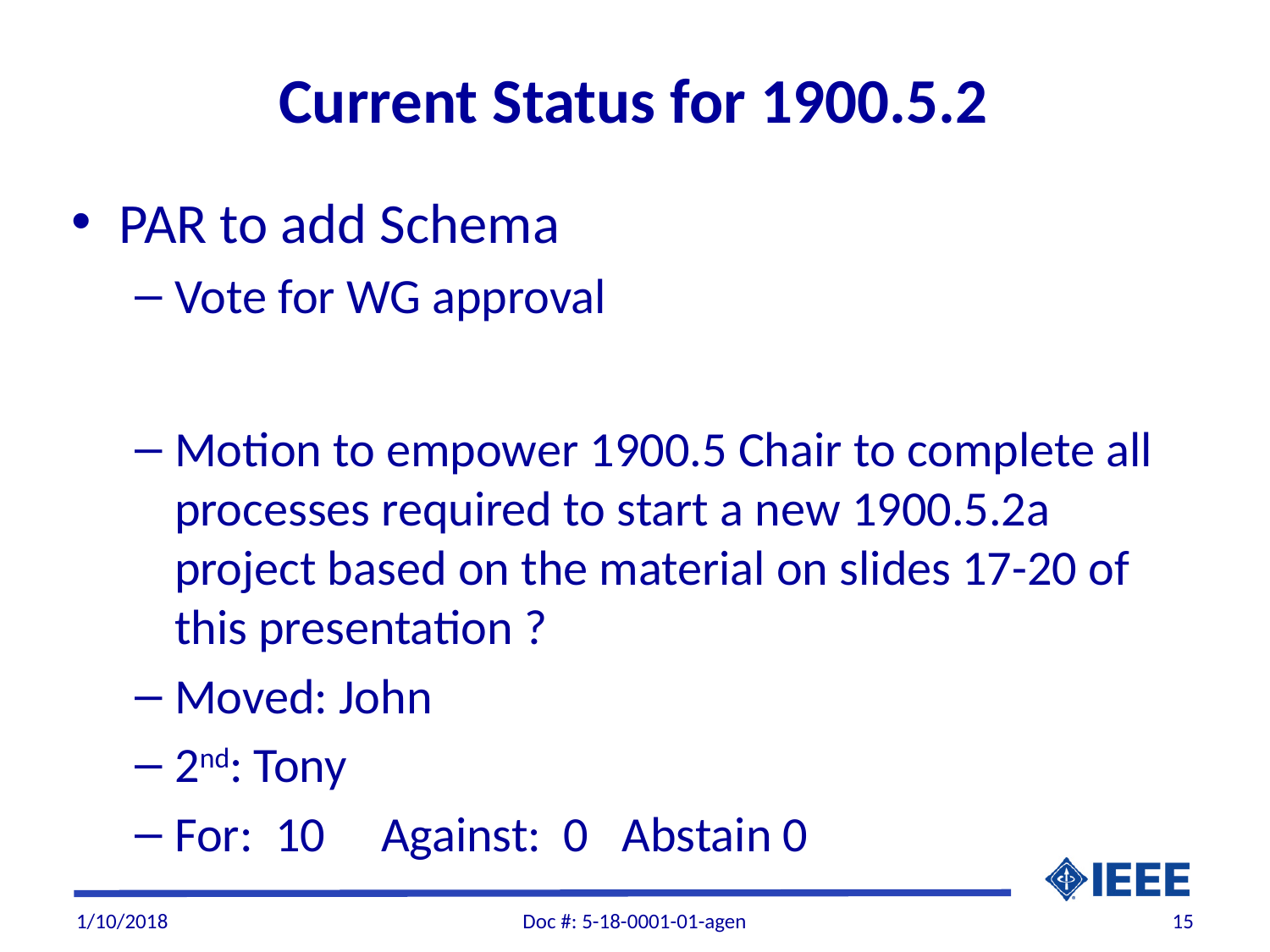

# Current Status for 1900.5.2
PAR to add Schema
Vote for WG approval

Motion to empower 1900.5 Chair to complete all processes required to start a new 1900.5.2a project based on the material on slides 17-20 of this presentation ?
Moved: John
2nd: Tony
For:  10     Against:  0   Abstain 0
1/10/2018
Doc #: 5-18-0001-01-agen
15